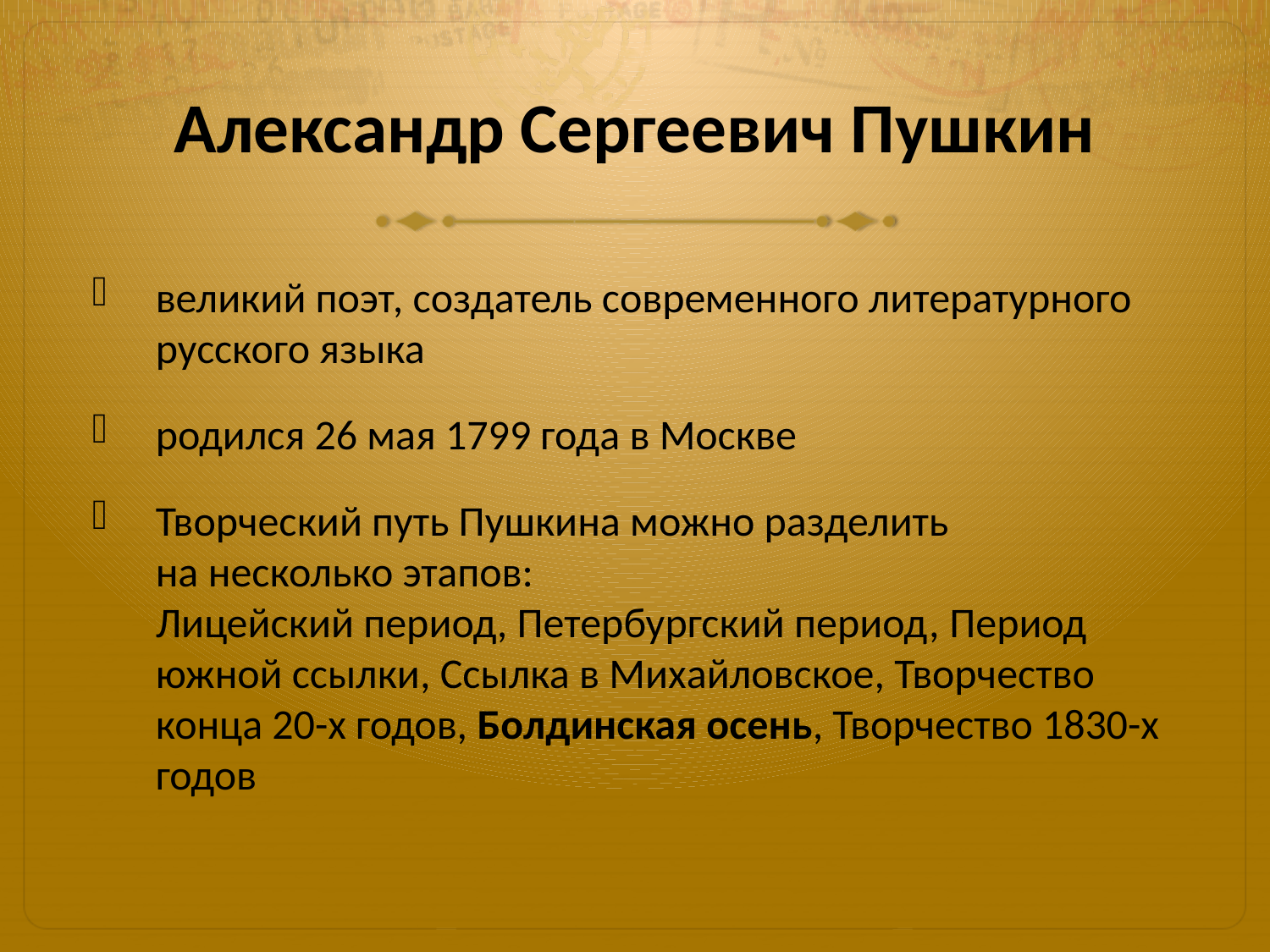

# Александр Сергеевич Пушкин
великий поэт, создатель современного литературного русского языка
родился 26 мая 1799 года в Москве
Творческий путь Пушкина можно разделить на несколько этапов:
Лицейский период, Петербургский период, Период южной ссылки, Ссылка в Михайловское, Творчество конца 20-х годов, Болдинская осень, Творчество 1830-х годов